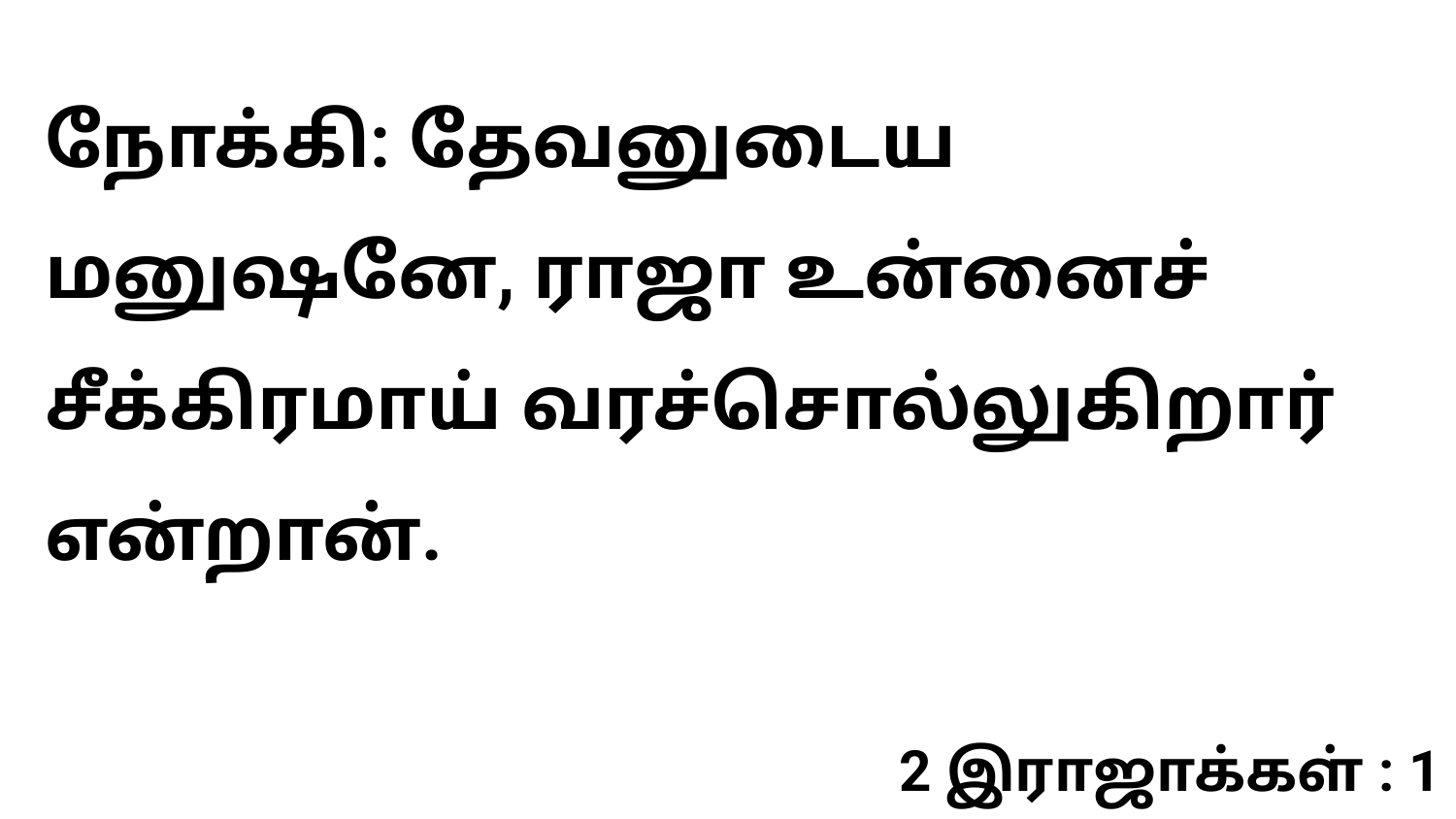

நோக்கி: தேவனுடைய மனுஷனே, ராஜா உன்னைச் சீக்கிரமாய் வரச்சொல்லுகிறார் என்றான்.
2 இராஜாக்கள் : 1